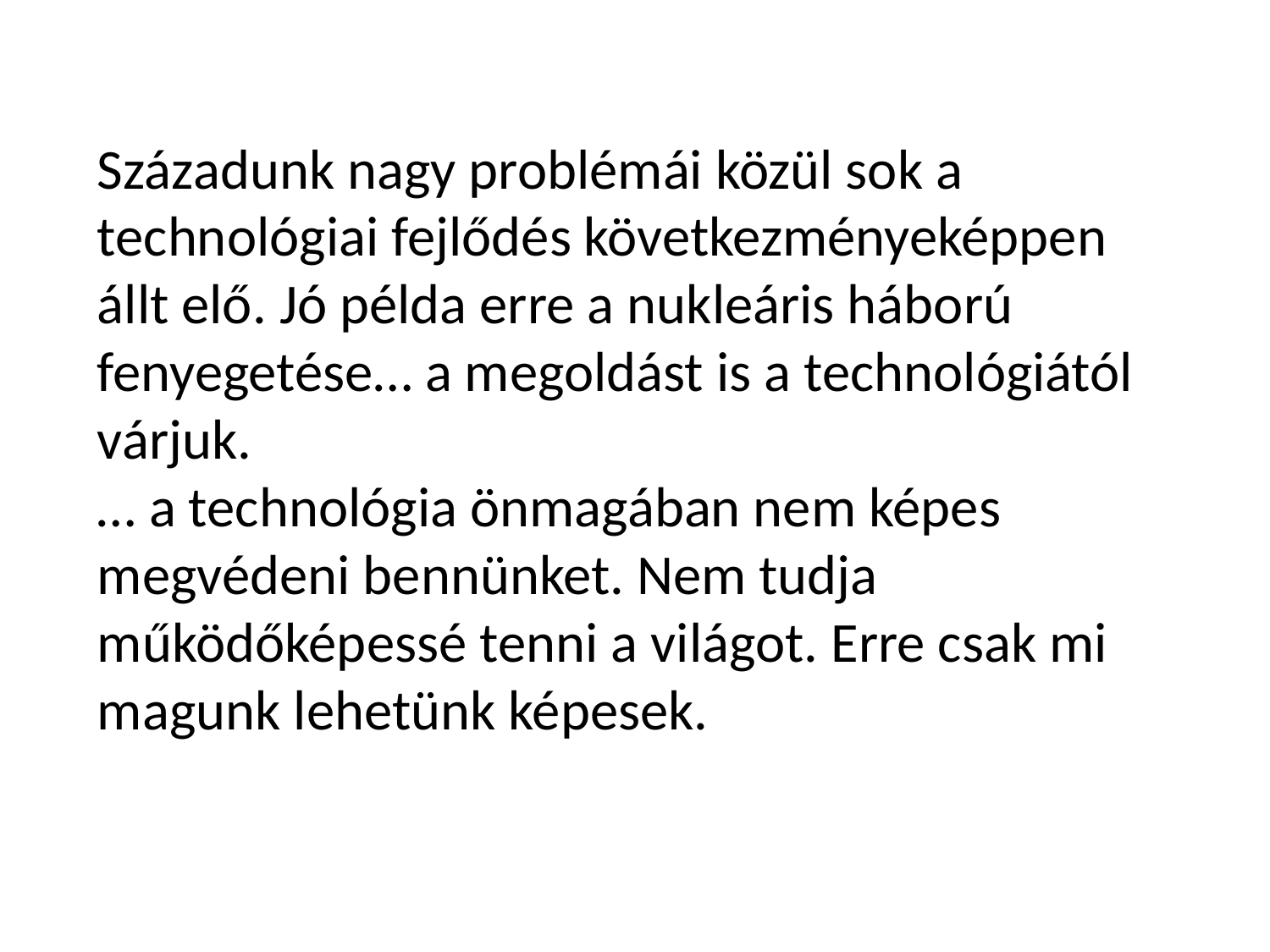

Századunk nagy problémái közül sok a technológiai fejlődés következményeképpen állt elő. Jó példa erre a nukleáris háború fenyegetése… a megoldást is a technológiától várjuk.
… a technológia önmagában nem képes megvédeni bennünket. Nem tudja működőképessé tenni a világot. Erre csak mi magunk lehetünk képesek.